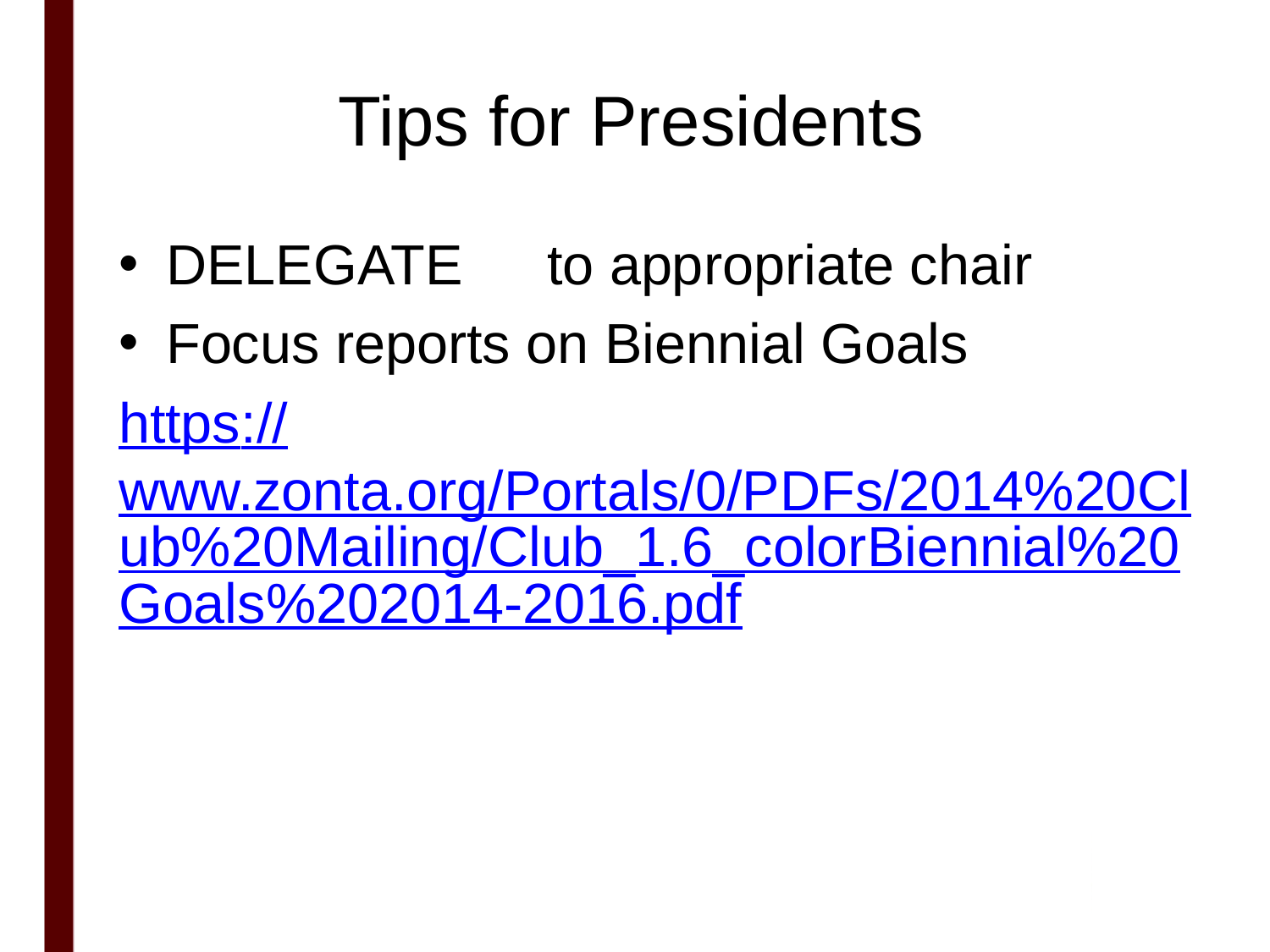

# Tips for Presidents
DELEGATE	to appropriate chair
Focus reports on Biennial Goals
https://www.zonta.org/Portals/0/PDFs/2014%20Club%20Mailing/Club_1.6_colorBiennial%20Goals%202014-2016.pdf